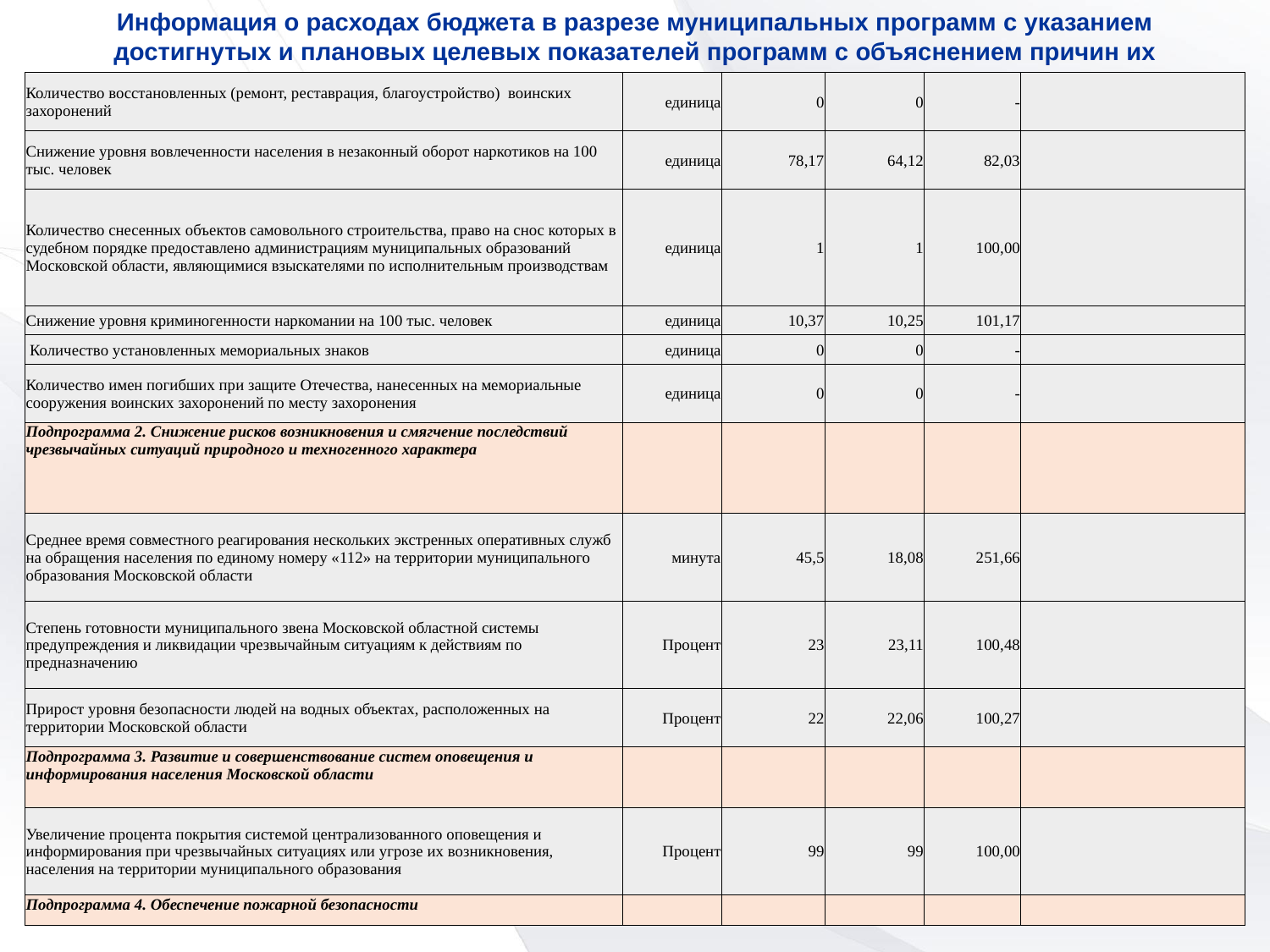

Информация о расходах бюджета в разрезе муниципальных программ с указанием достигнутых и плановых целевых показателей программ с объяснением причин их невыполнения за 2022г.
| Количество восстановленных (ремонт, реставрация, благоустройство) воинских захоронений | единица | 0 | 0 | - |  |
| --- | --- | --- | --- | --- | --- |
| Снижение уровня вовлеченности населения в незаконный оборот наркотиков на 100 тыс. человек | единица | 78,17 | 64,12 | 82,03 |  |
| Количество снесенных объектов самовольного строительства, право на снос которых в судебном порядке предоставлено администрациям муниципальных образований Московской области, являющимися взыскателями по исполнительным производствам | единица | 1 | 1 | 100,00 |  |
| Снижение уровня криминогенности наркомании на 100 тыс. человек | единица | 10,37 | 10,25 | 101,17 |  |
| Количество установленных мемориальных знаков | единица | 0 | 0 | - |  |
| Количество имен погибших при защите Отечества, нанесенных на мемориальные сооружения воинских захоронений по месту захоронения | единица | 0 | 0 | - |  |
| Подпрограмма 2. Снижение рисков возникновения и смягчение последствий чрезвычайных ситуаций природного и техногенного характера |  |  |  |  |  |
| Среднее время совместного реагирования нескольких экстренных оперативных служб на обращения населения по единому номеру «112» на территории муниципального образования Московской области | минута | 45,5 | 18,08 | 251,66 |  |
| Степень готовности муниципального звена Московской областной системы предупреждения и ликвидации чрезвычайным ситуациям к действиям по предназначению | Процент | 23 | 23,11 | 100,48 |  |
| Прирост уровня безопасности людей на водных объектах, расположенных на территории Московской области | Процент | 22 | 22,06 | 100,27 |  |
| Подпрограмма 3. Развитие и совершенствование систем оповещения и информирования населения Московской области |  |  |  |  |  |
| Увеличение процента покрытия системой централизованного оповещения и информирования при чрезвычайных ситуациях или угрозе их возникновения, населения на территории муниципального образования | Процент | 99 | 99 | 100,00 |  |
| Подпрограмма 4. Обеспечение пожарной безопасности |  |  |  |  |  |